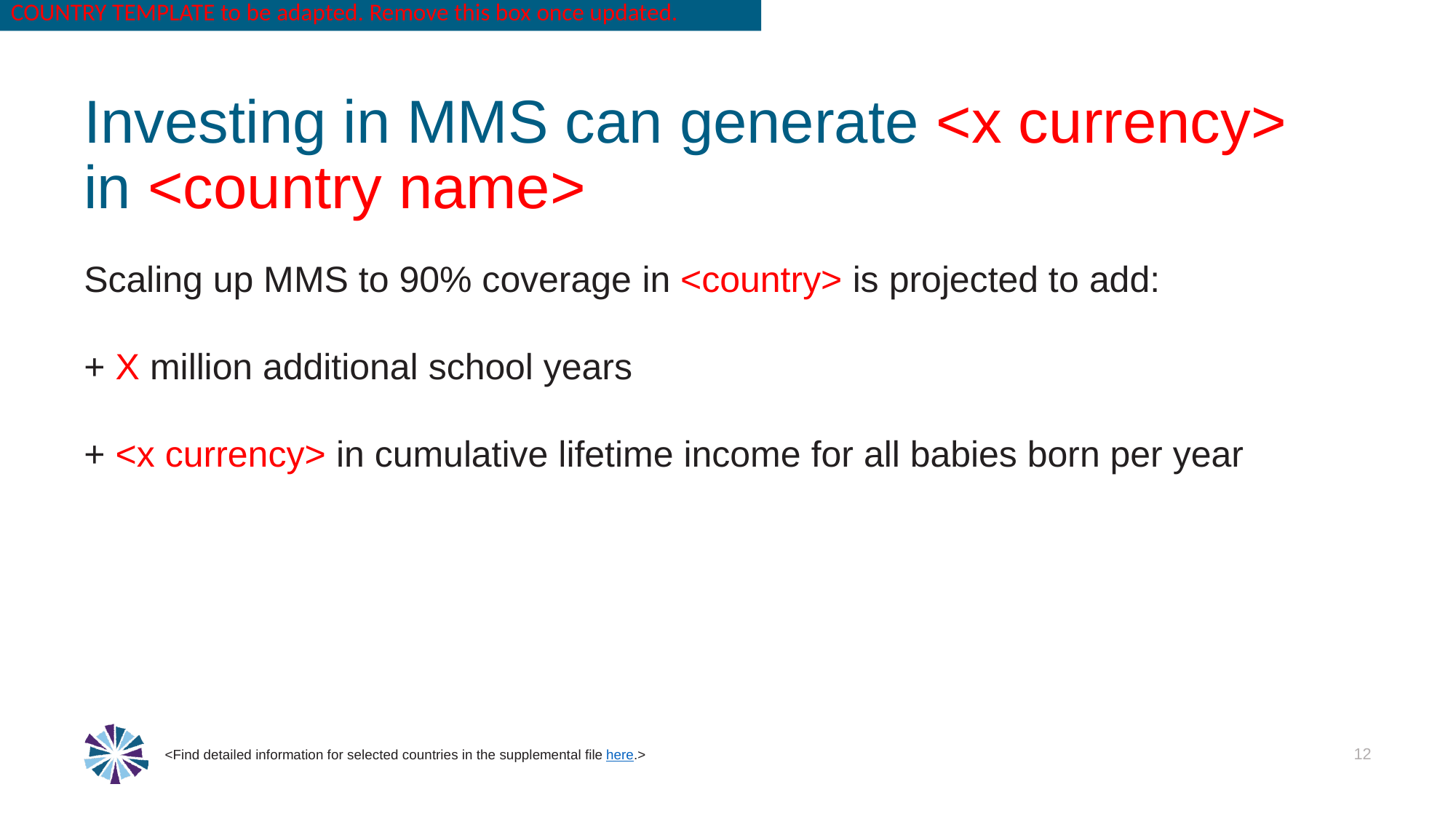

COUNTRY TEMPLATE to be adapted. Remove this box once updated.
# Investing in MMS can generate <x currency> in <country name>
Scaling up MMS to 90% coverage in <country> is projected to add:
+ X million additional school years
+ <x currency> in cumulative lifetime income for all babies born per year

<Find detailed information for selected countries in the supplemental file here.>
12